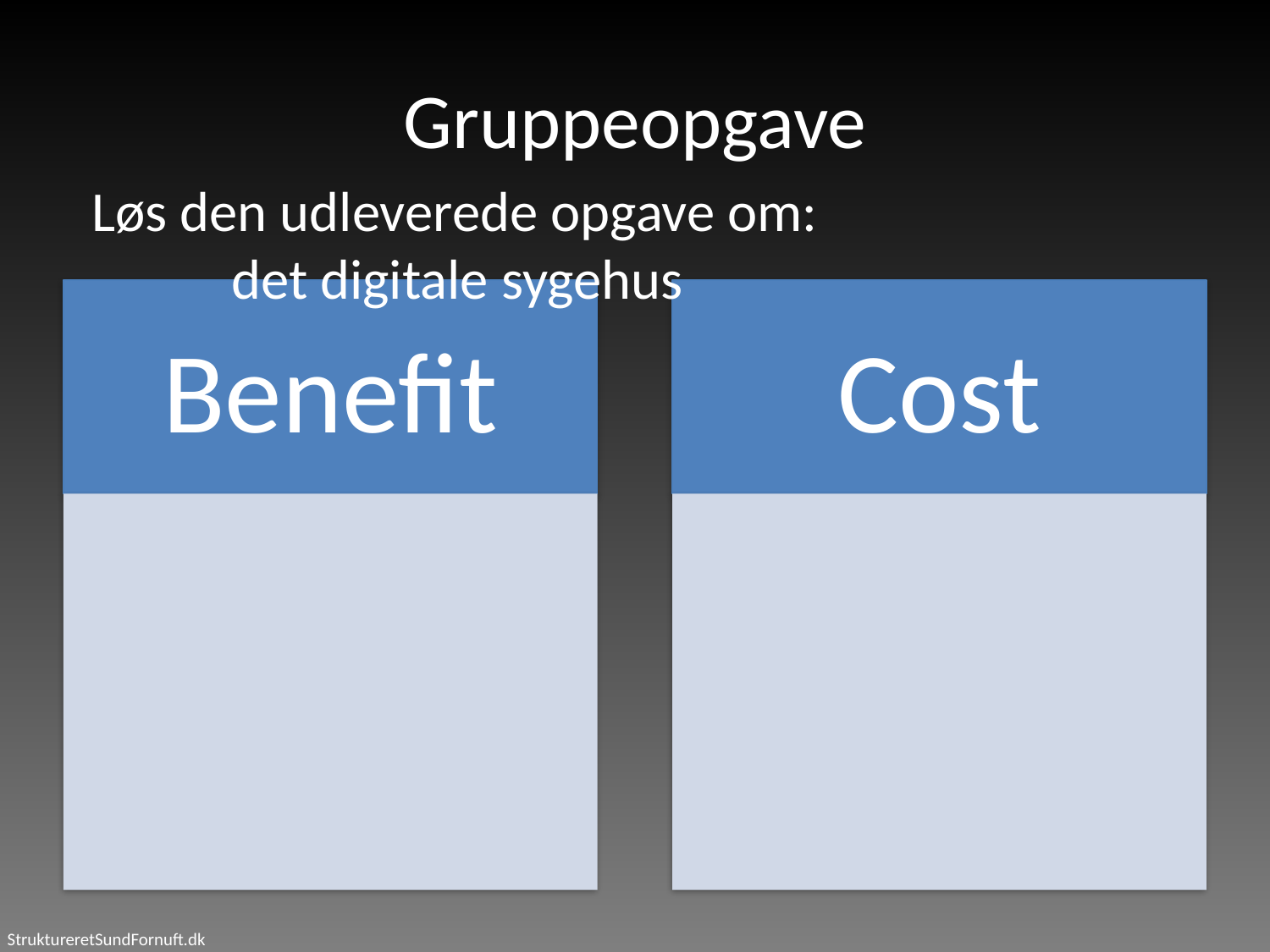

# Gruppeopgave
Løs den udleverede opgave om:
	 det digitale sygehus
Benefit
Cost